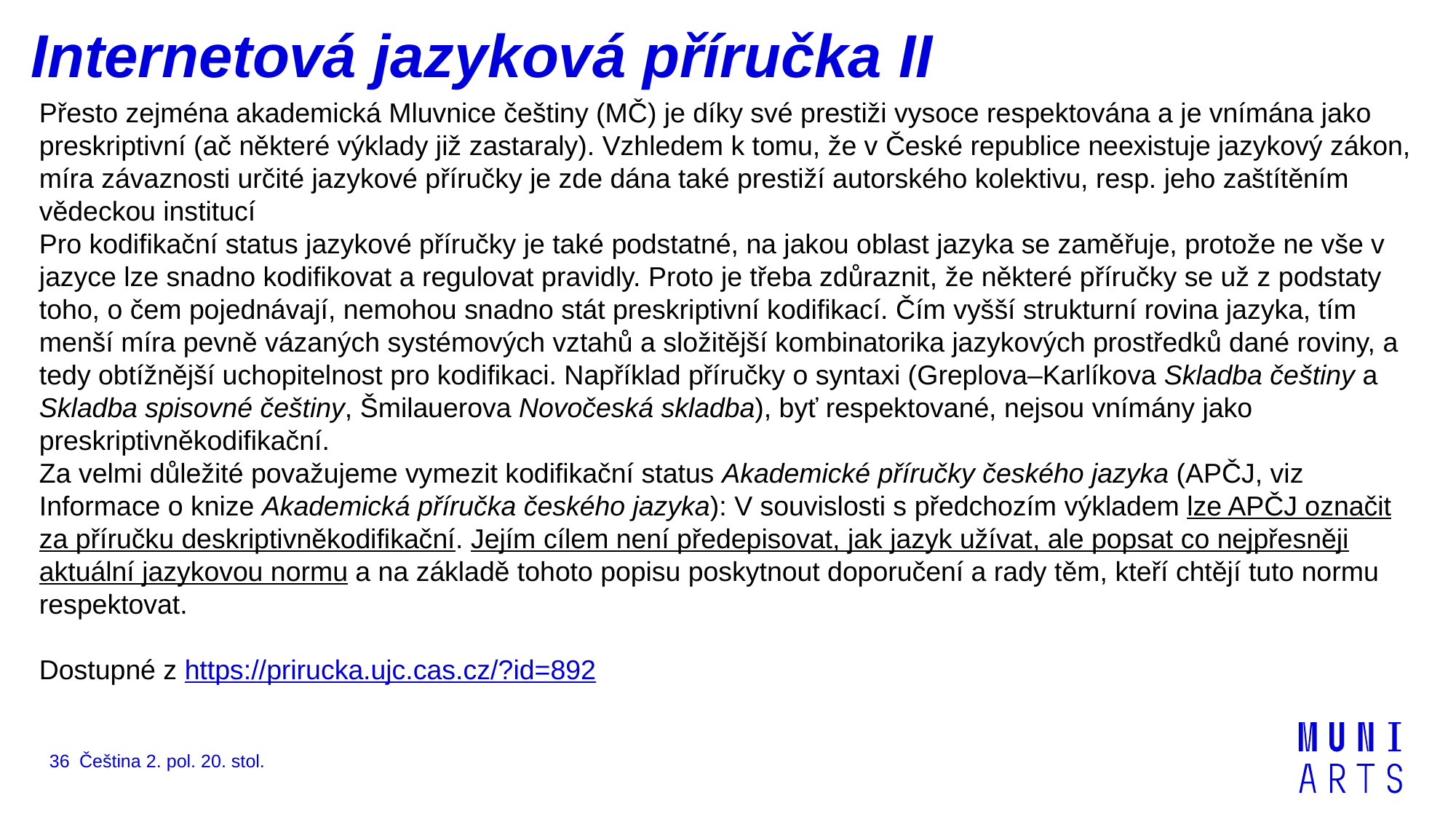

# Internetová jazyková příručka II
Přesto zejména akademická Mluvnice češtiny (MČ) je díky své prestiži vysoce respektována a je vnímána jako preskriptivní (ač některé výklady již zastaraly). Vzhledem k tomu, že v České republice neexistuje jazykový zákon, míra závaznosti určité jazykové příručky je zde dána také prestiží autorského kolektivu, resp. jeho zaštítěním vědeckou institucí
Pro kodifikační status jazykové příručky je také podstatné, na jakou oblast jazyka se zaměřuje, protože ne vše v jazyce lze snadno kodifikovat a regulovat pravidly. Proto je třeba zdůraznit, že některé příručky se už z podstaty toho, o čem pojednávají, nemohou snadno stát preskriptivní kodifikací. Čím vyšší strukturní rovina jazyka, tím menší míra pevně vázaných systémových vztahů a složitější kombinatorika jazykových prostředků dané roviny, a tedy obtížnější uchopitelnost pro kodifikaci. Například příručky o syntaxi (Greplova–⁠Karlíkova Skladba češtiny a Skladba spisovné češtiny, Šmilauerova Novočeská skladba), byť respektované, nejsou vnímány jako preskriptivněkodifikační.
Za velmi důležité považujeme vymezit kodifikační status Akademické příručky českého jazyka (APČJ, viz Informace o knize Akademická příručka českého jazyka): V souvislosti s předchozím výkladem lze APČJ označit za příručku deskriptivněkodifikační. Jejím cílem není předepisovat, jak jazyk užívat, ale popsat co nejpřesněji aktuální jazykovou normu a na základě tohoto popisu poskytnout doporučení a rady těm, kteří chtějí tuto normu respektovat.

Dostupné z https://prirucka.ujc.cas.cz/?id=892

36
Čeština 2. pol. 20. stol.